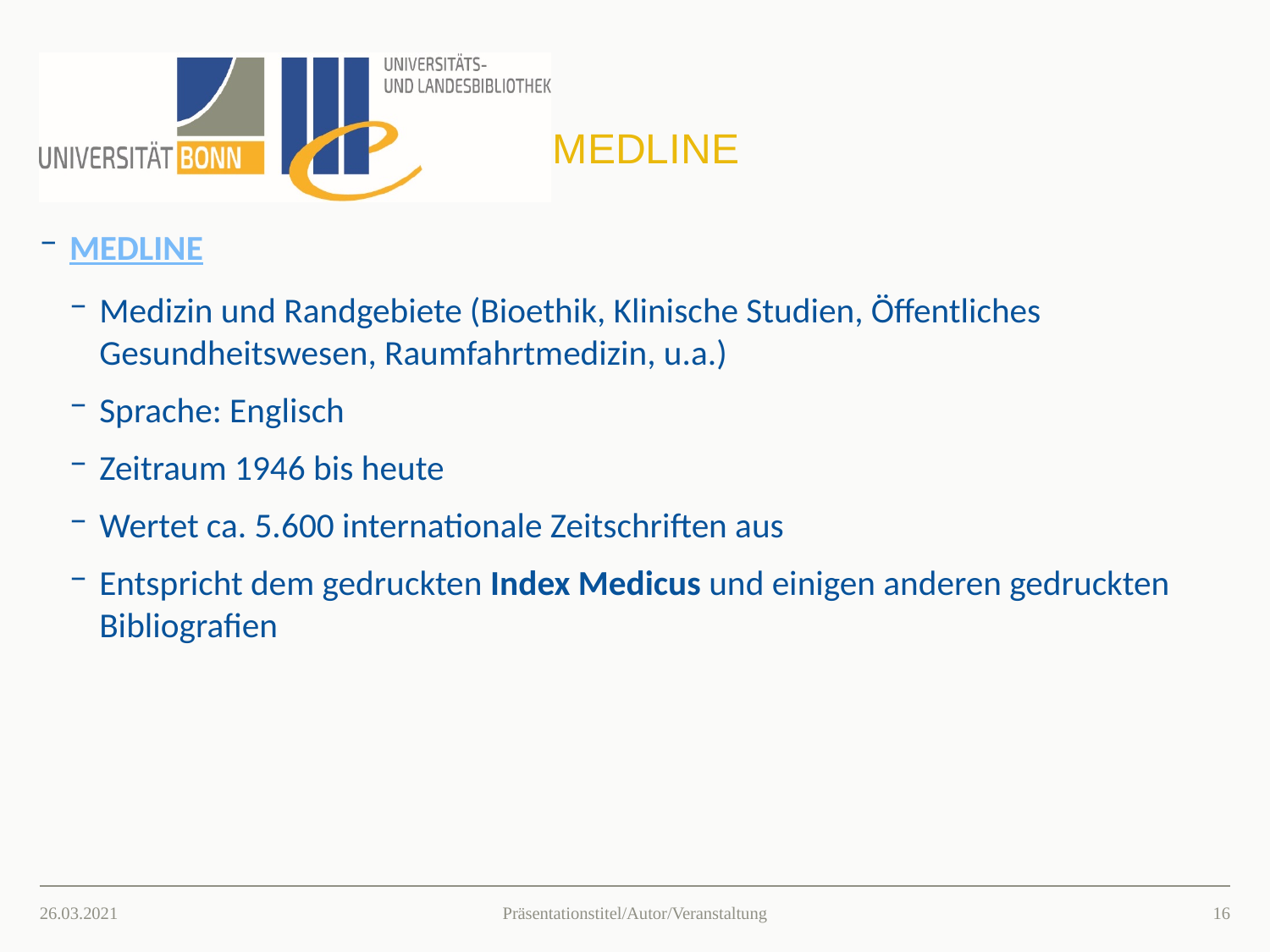

# Medline
MEDLINE
Medizin und Randgebiete (Bioethik, Klinische Studien, Öffentliches Gesundheitswesen, Raumfahrtmedizin, u.a.)
Sprache: Englisch
Zeitraum 1946 bis heute
Wertet ca. 5.600 internationale Zeitschriften aus
Entspricht dem gedruckten Index Medicus und einigen anderen gedruckten Bibliografien
26.03.2021
16
Präsentationstitel/Autor/Veranstaltung